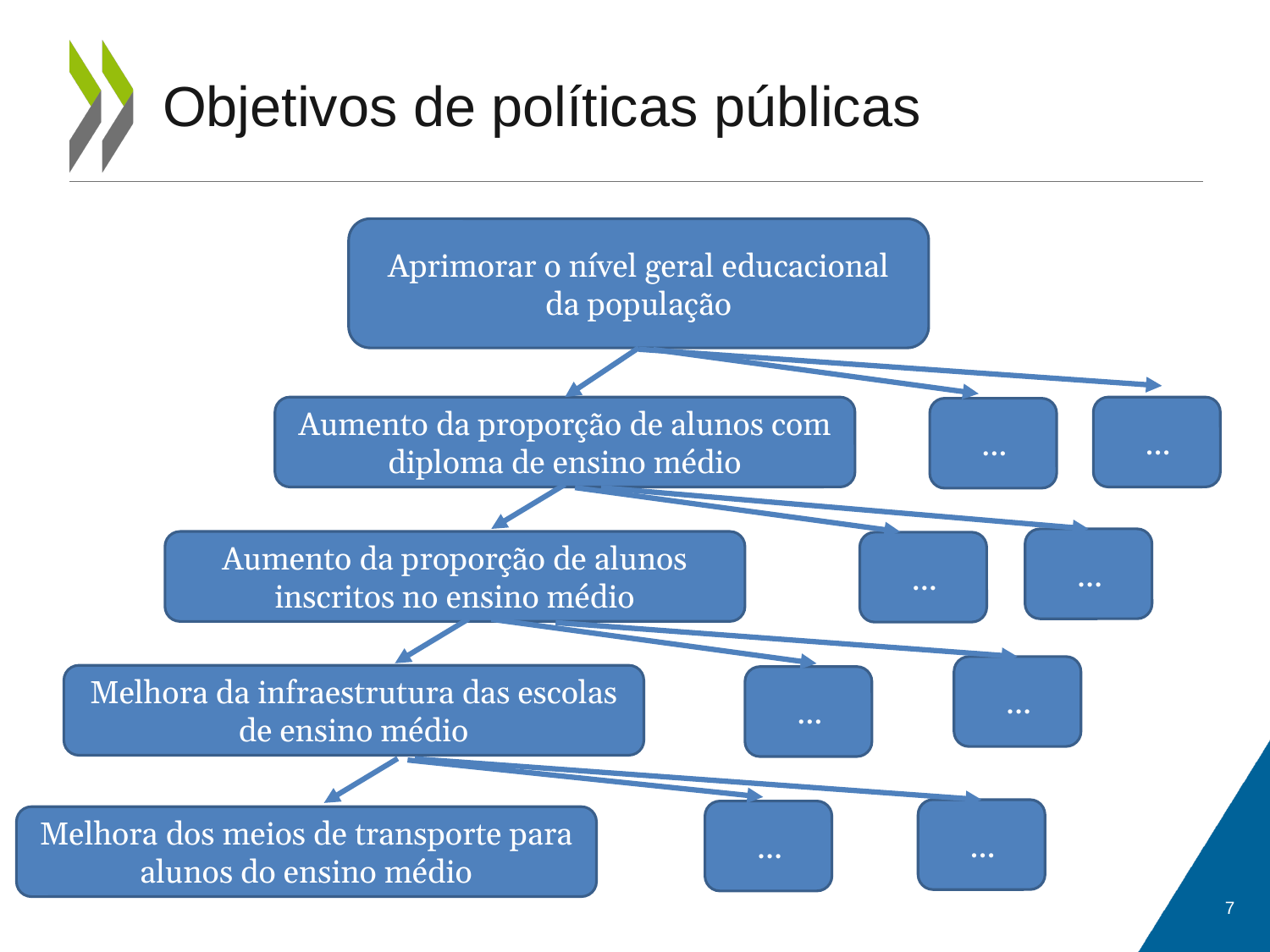

# Objetivos de políticas públicas
Aprimorar o nível geral educacional da população
Aumento da proporção de alunos com diploma de ensino médio
…
…
…
Aumento da proporção de alunos inscritos no ensino médio
…
…
Melhora da infraestrutura das escolas de ensino médio
…
…
…
Melhora dos meios de transporte para alunos do ensino médio
7